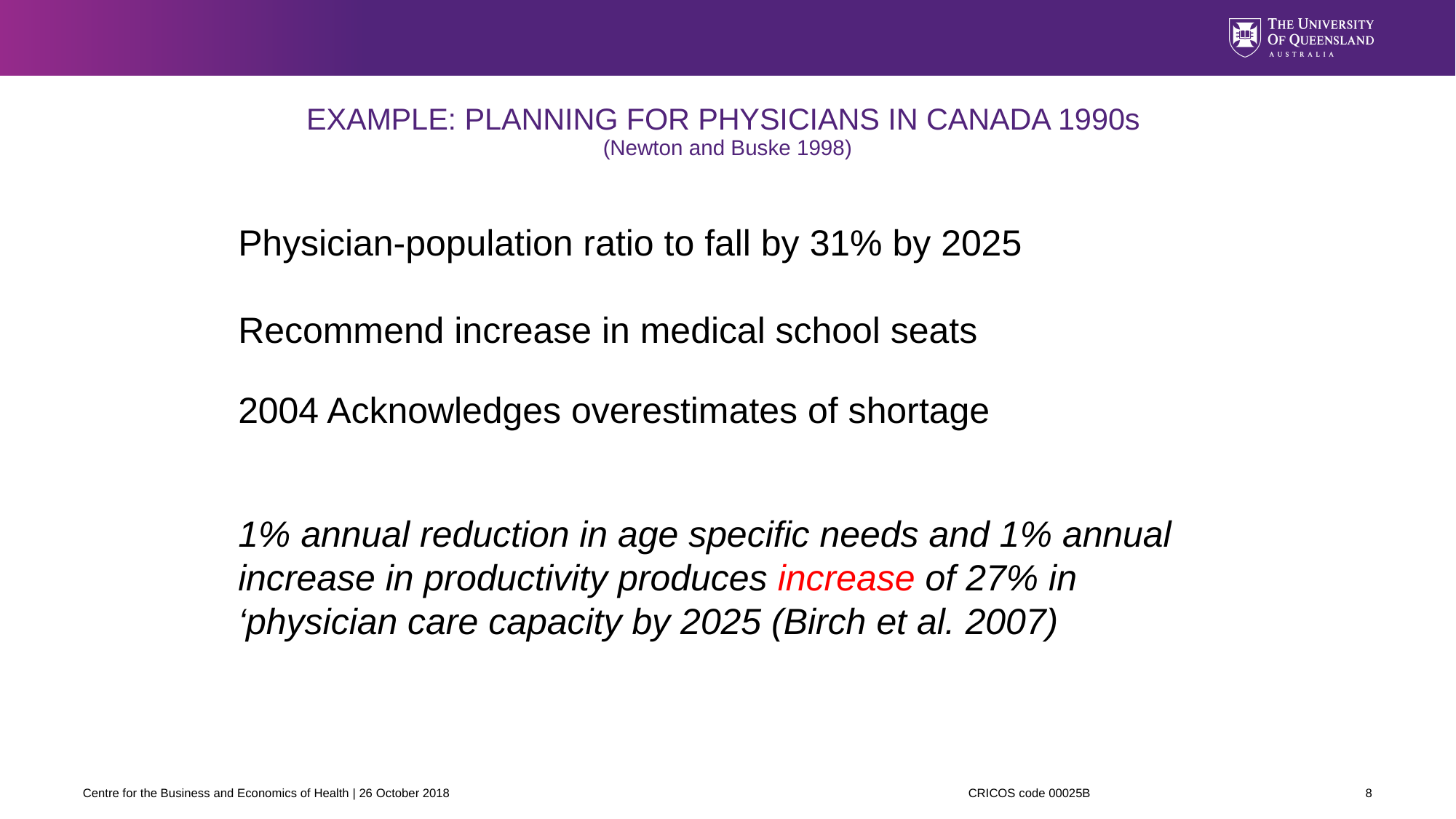

# EXAMPLE: PLANNING FOR PHYSICIANS IN CANADA 1990s (Newton and Buske 1998)

Physician-population ratio to fall by 31% by 2025

Recommend increase in medical school seats

2004 Acknowledges overestimates of shortage

1% annual reduction in age specific needs and 1% annual increase in productivity produces increase of 27% in ‘physician care capacity by 2025 (Birch et al. 2007)

CRICOS code 00025B
Centre for the Business and Economics of Health | 26 October 2018
8